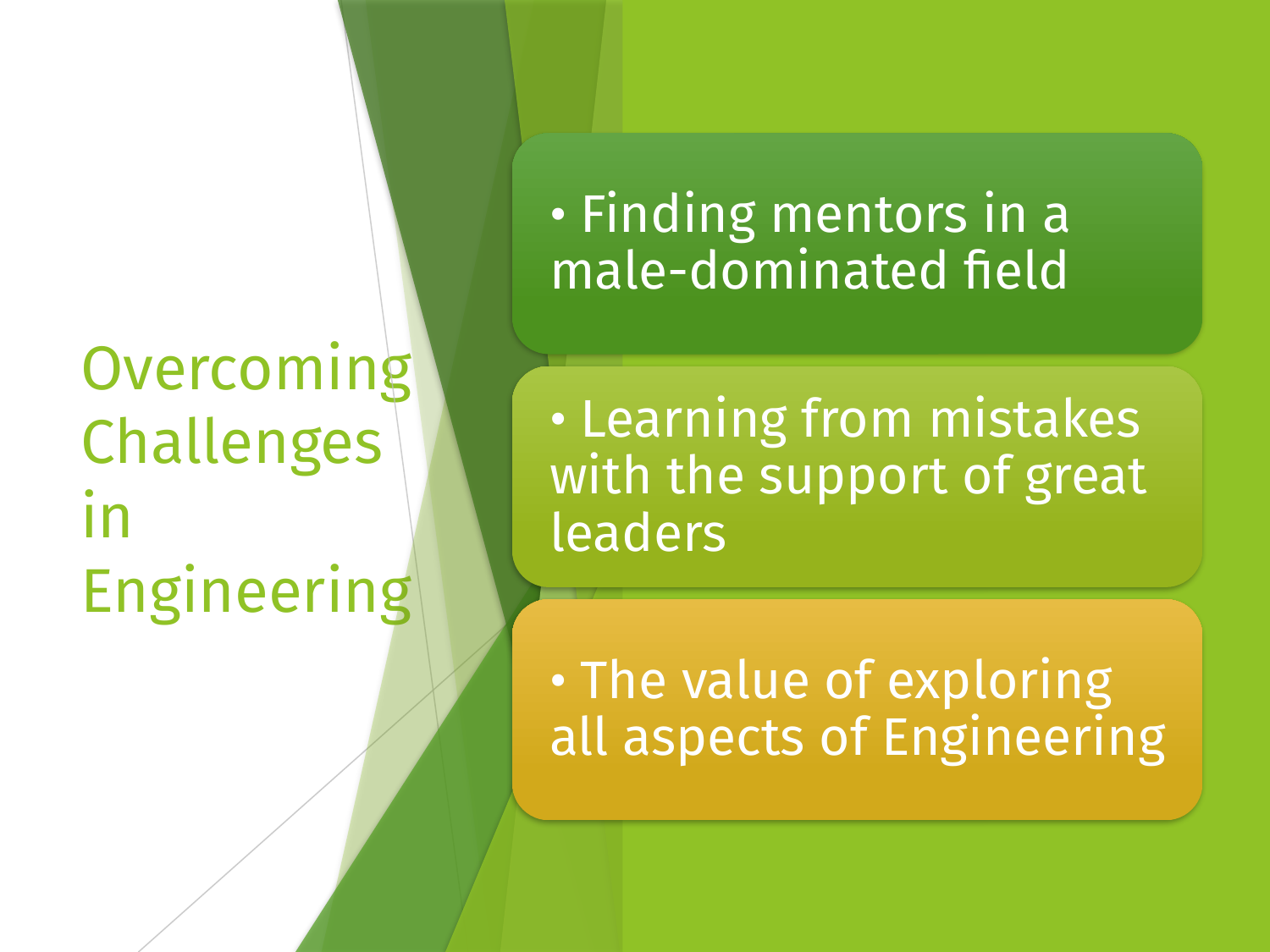

• Finding mentors in a male-dominated field
• Learning from mistakes with the support of great leaders
• The value of exploring all aspects of Engineering
# Overcoming Challenges in Engineering